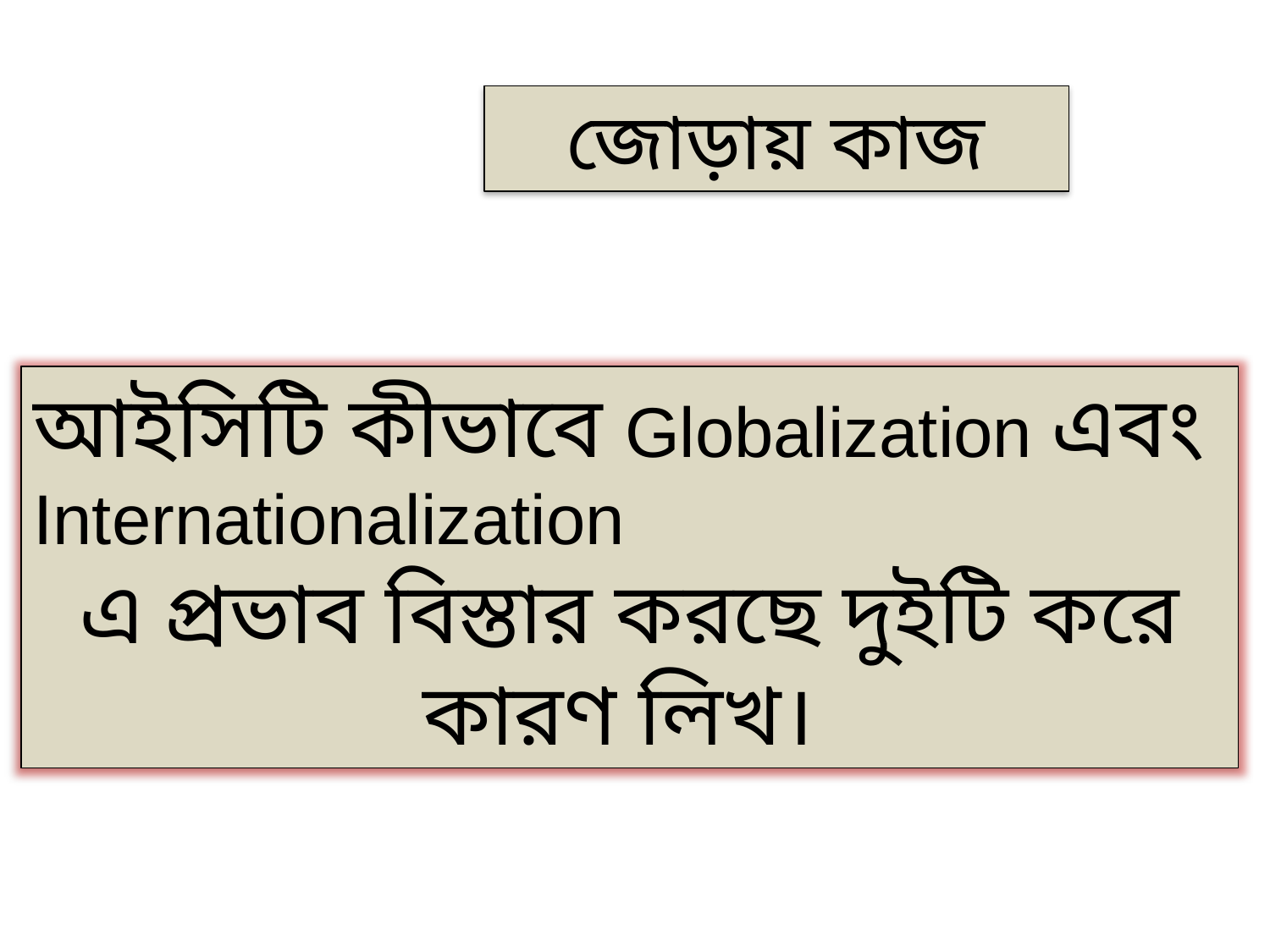

জোড়ায় কাজ
আইসিটি কীভাবে Globalization এবং Internationalization
এ প্রভাব বিস্তার করছে দুইটি করে কারণ লিখ।